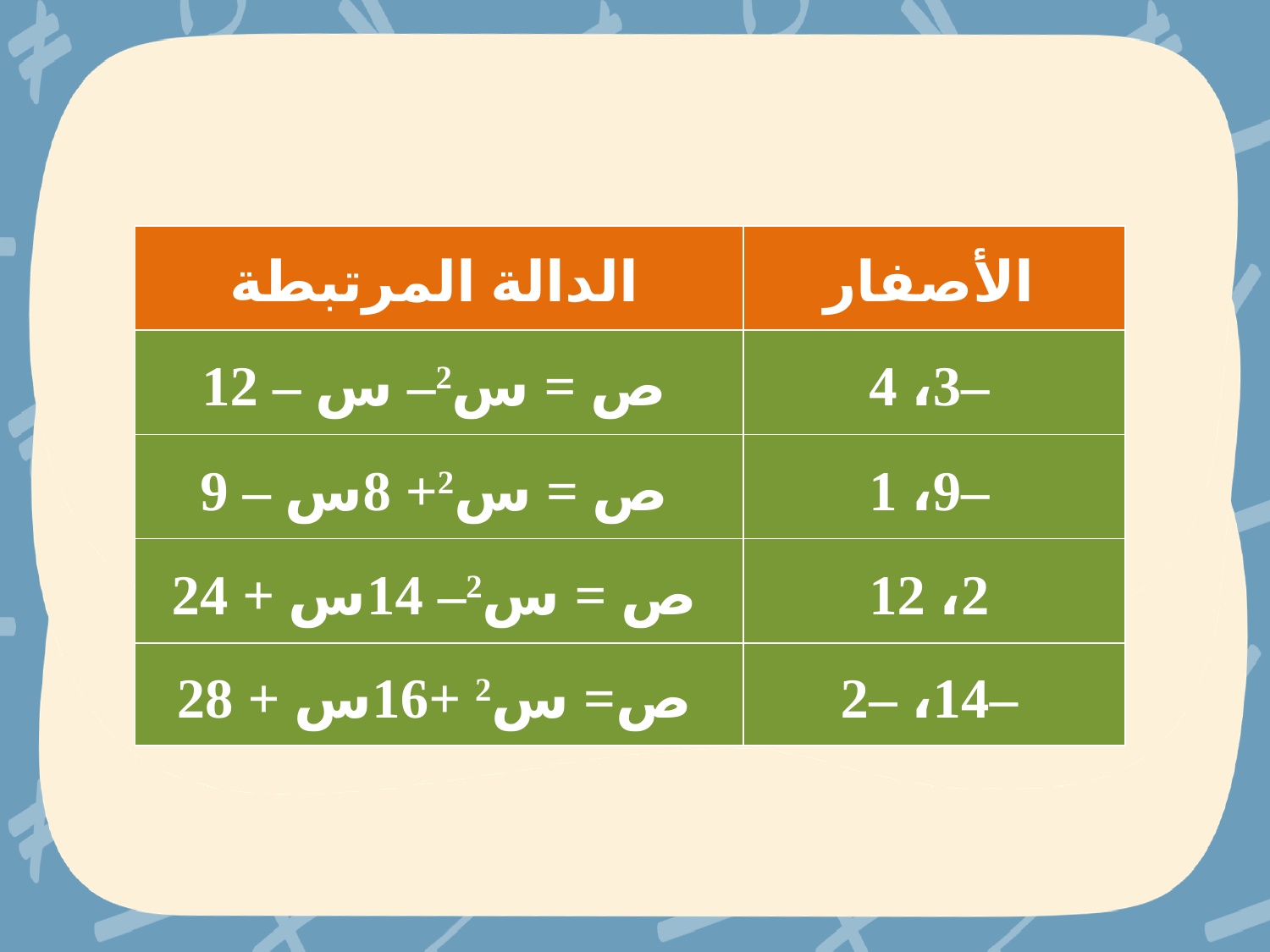

| الدالة المرتبطة | الأصفار |
| --- | --- |
| ص = س2– س – 12 | –3، 4 |
| ص = س2+ 8س – 9 | –9، 1 |
| ص = س2– 14س + 24 | 2، 12 |
| ص= س2 +16س + 28 | –14، –2 |